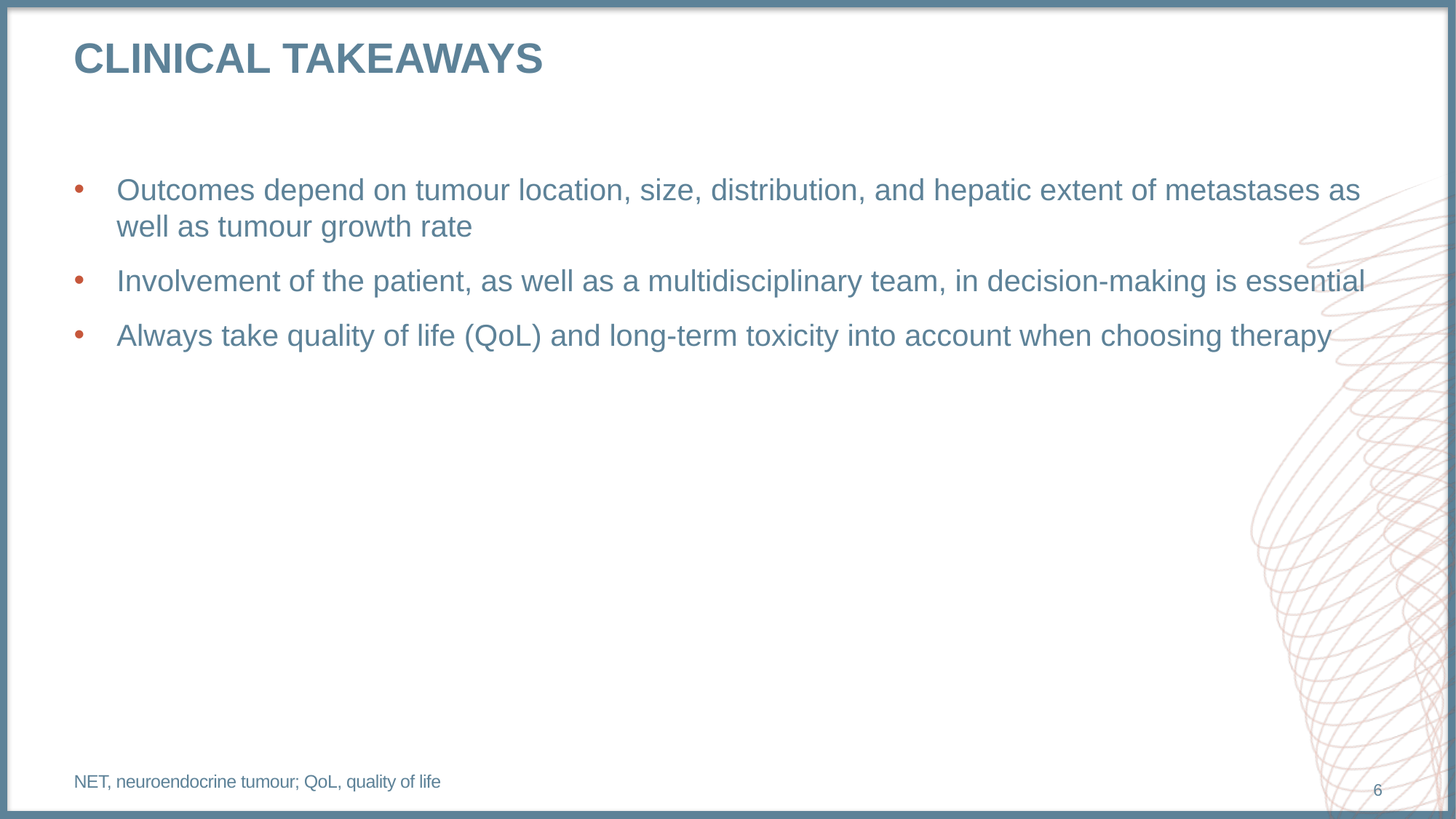

# Clinical takeaways
Outcomes depend on tumour location, size, distribution, and hepatic extent of metastases as well as tumour growth rate
Involvement of the patient, as well as a multidisciplinary team, in decision-making is essential
Always take quality of life (QoL) and long-term toxicity into account when choosing therapy
NET, neuroendocrine tumour; QoL, quality of life
6